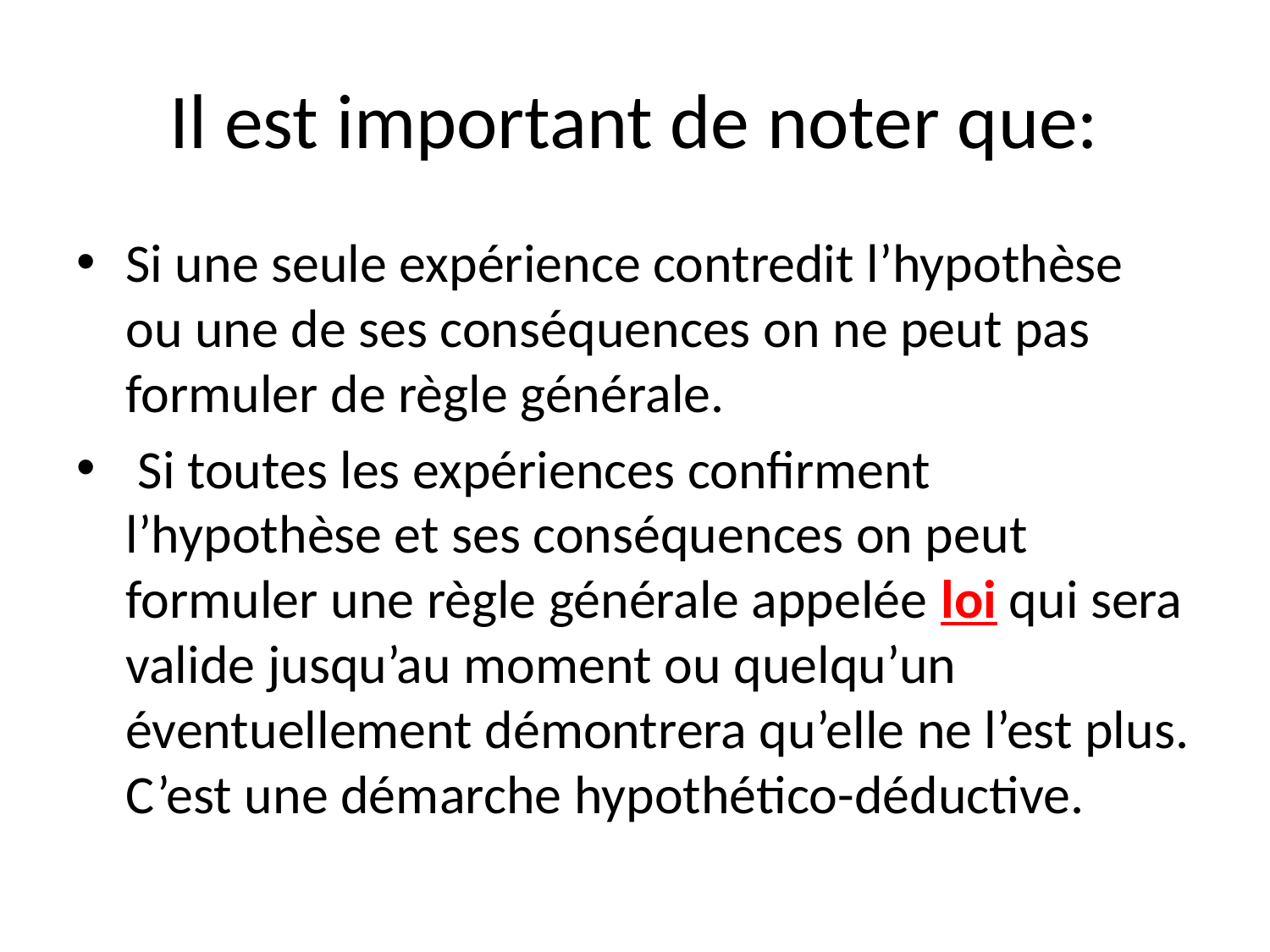

# Il est important de noter que:
Si une seule expérience contredit l’hypothèse ou une de ses conséquences on ne peut pas formuler de règle générale.
 Si toutes les expériences confirment l’hypothèse et ses conséquences on peut formuler une règle générale appelée loi qui sera valide jusqu’au moment ou quelqu’un éventuellement démontrera qu’elle ne l’est plus. C’est une démarche hypothético-déductive.